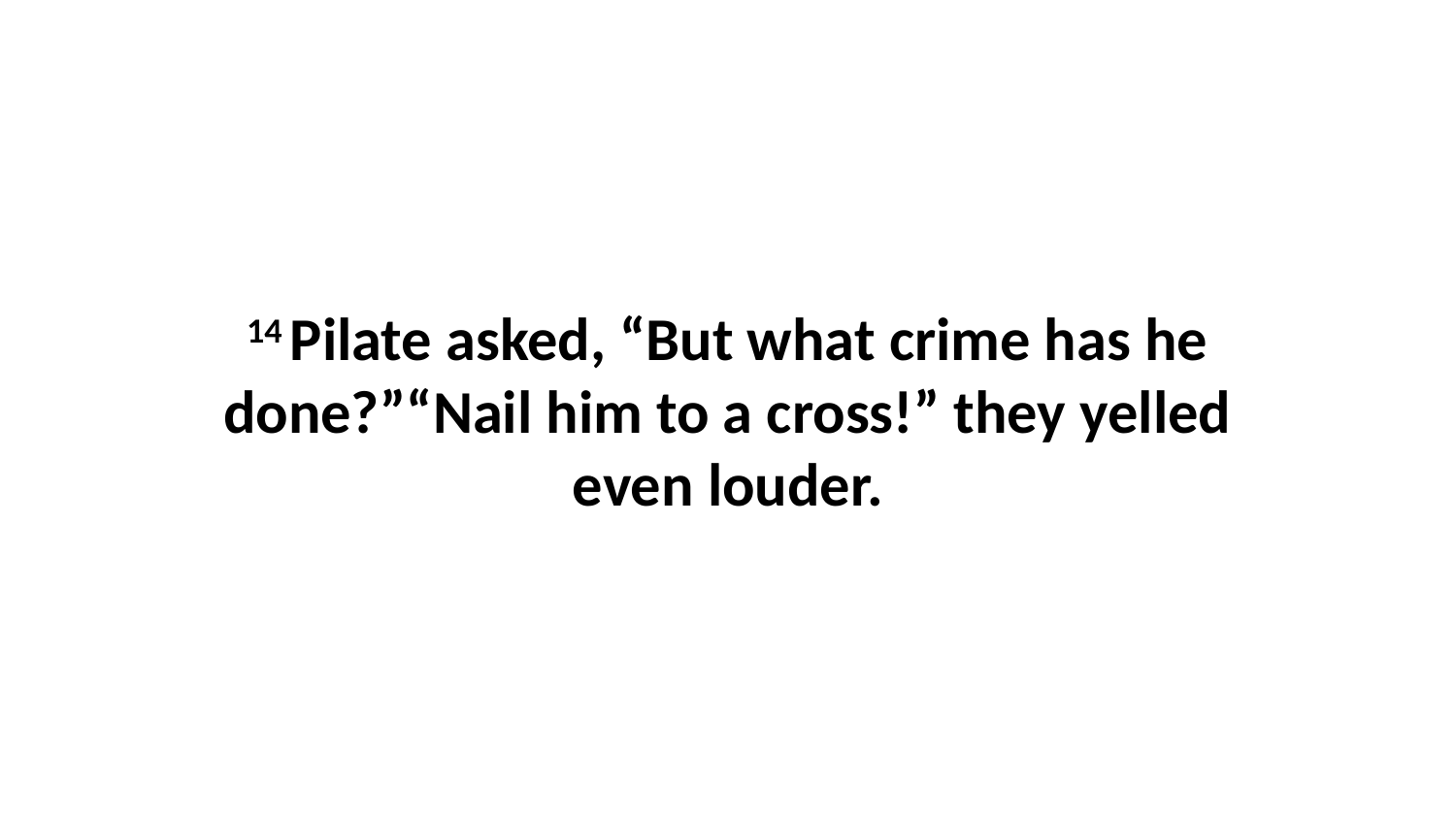

14 Pilate asked, “But what crime has he done?”“Nail him to a cross!” they yelled even louder.